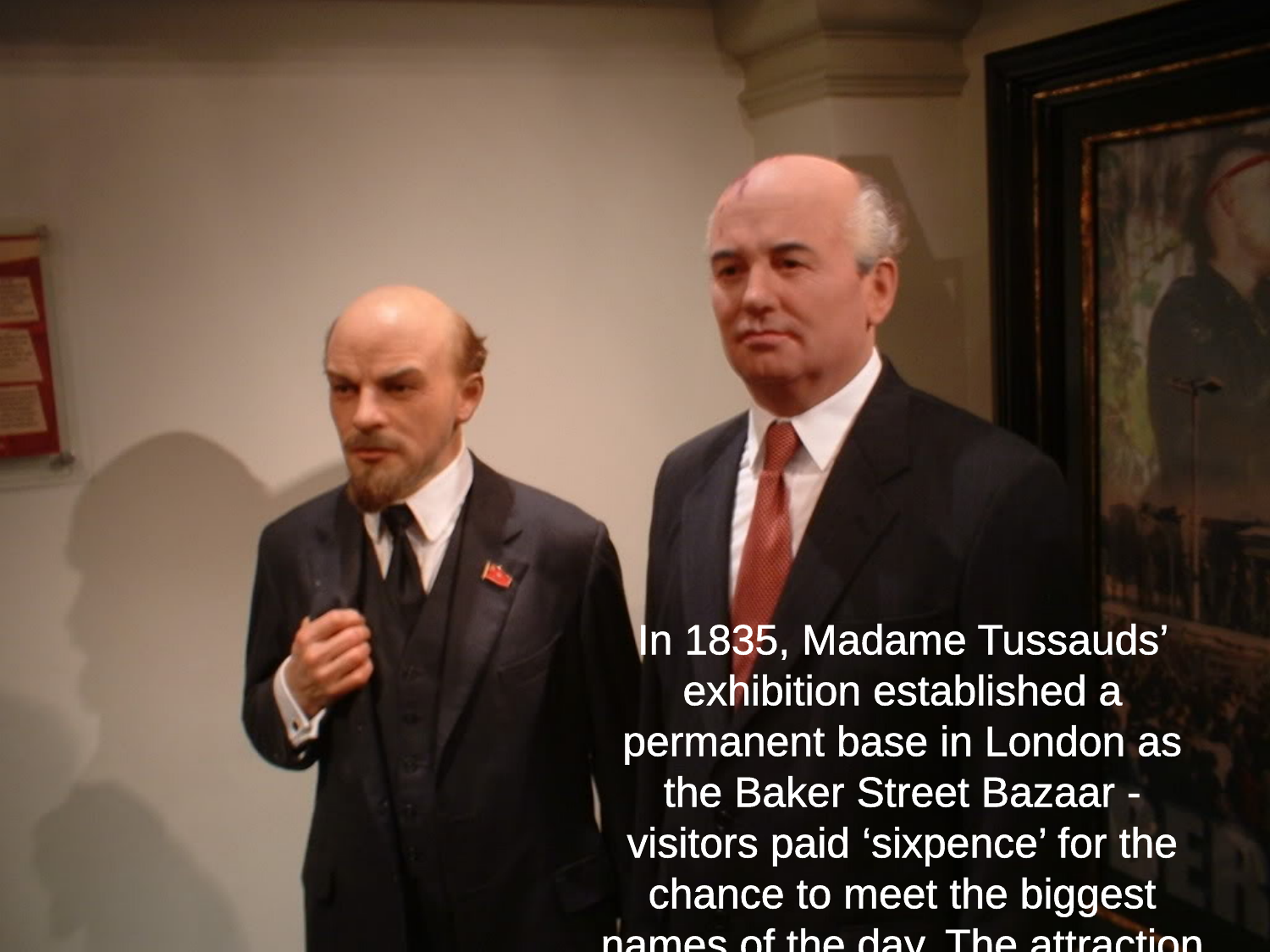

In 1835, Madame Tussauds’ exhibition established a permanent base in London as the Baker Street Bazaar - visitors paid ‘sixpence’ for the chance to meet the biggest names of the day. The attraction moved to its present site in Marylebone Road come 1884.